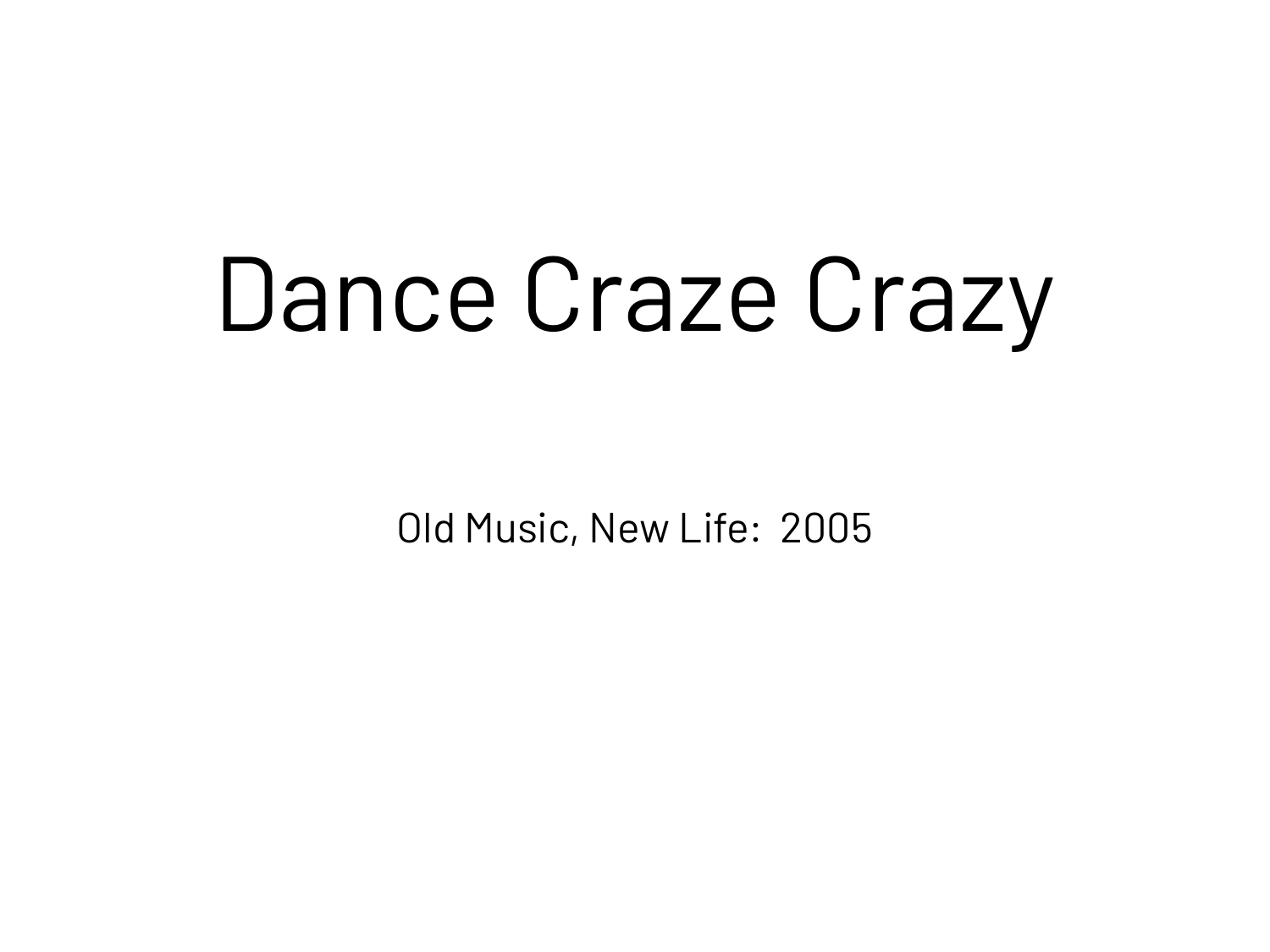

# Dance Craze Crazy
Old Music, New Life:  2005